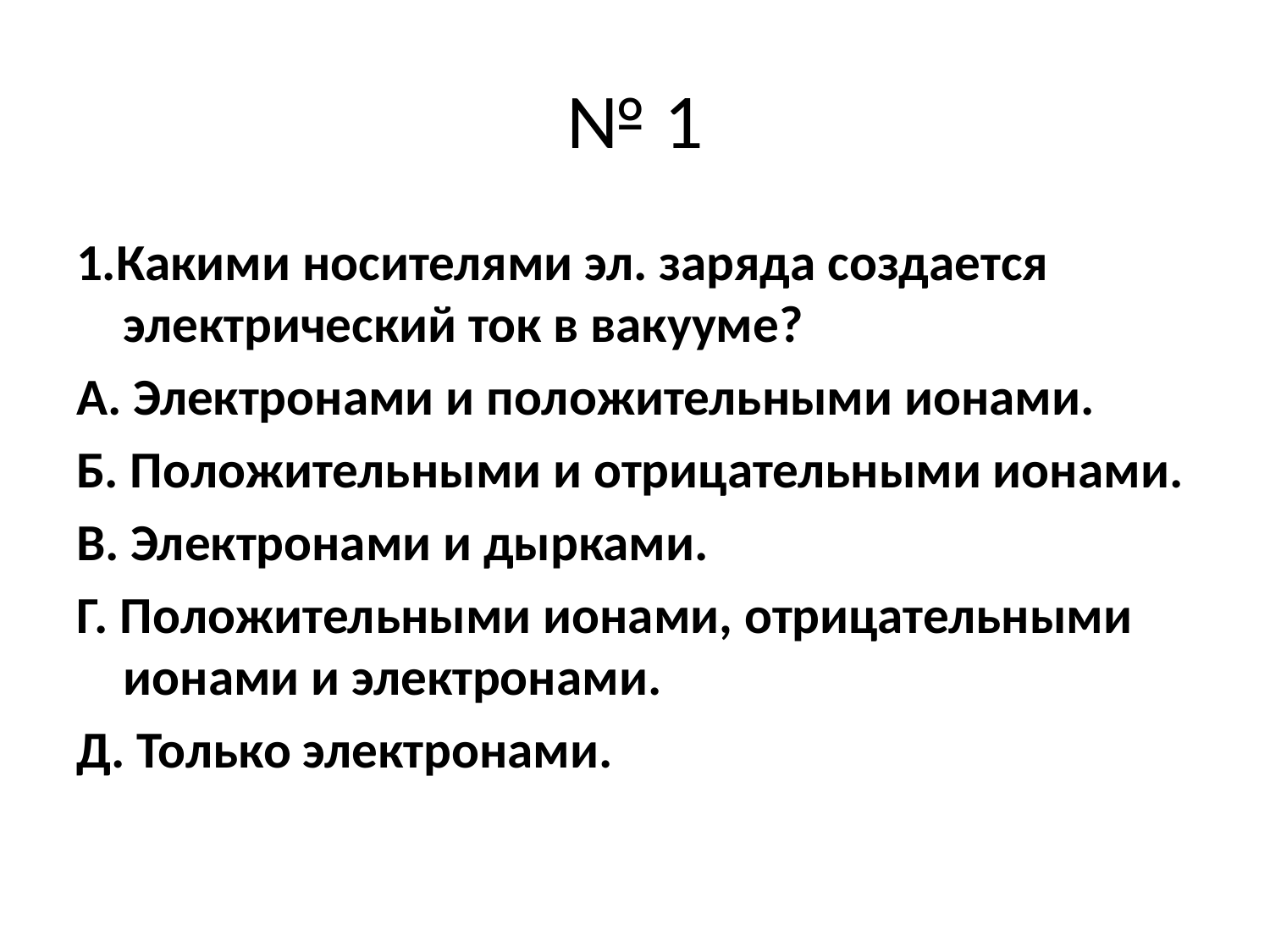

# № 1
1.Какими носителями эл. заряда создается электрический ток в вакууме?
А. Электронами и положительными ионами.
Б. Положительными и отрицательными ионами.
В. Электронами и дырками.
Г. Положительными ионами, отрицательными ионами и электронами.
Д. Только электронами.